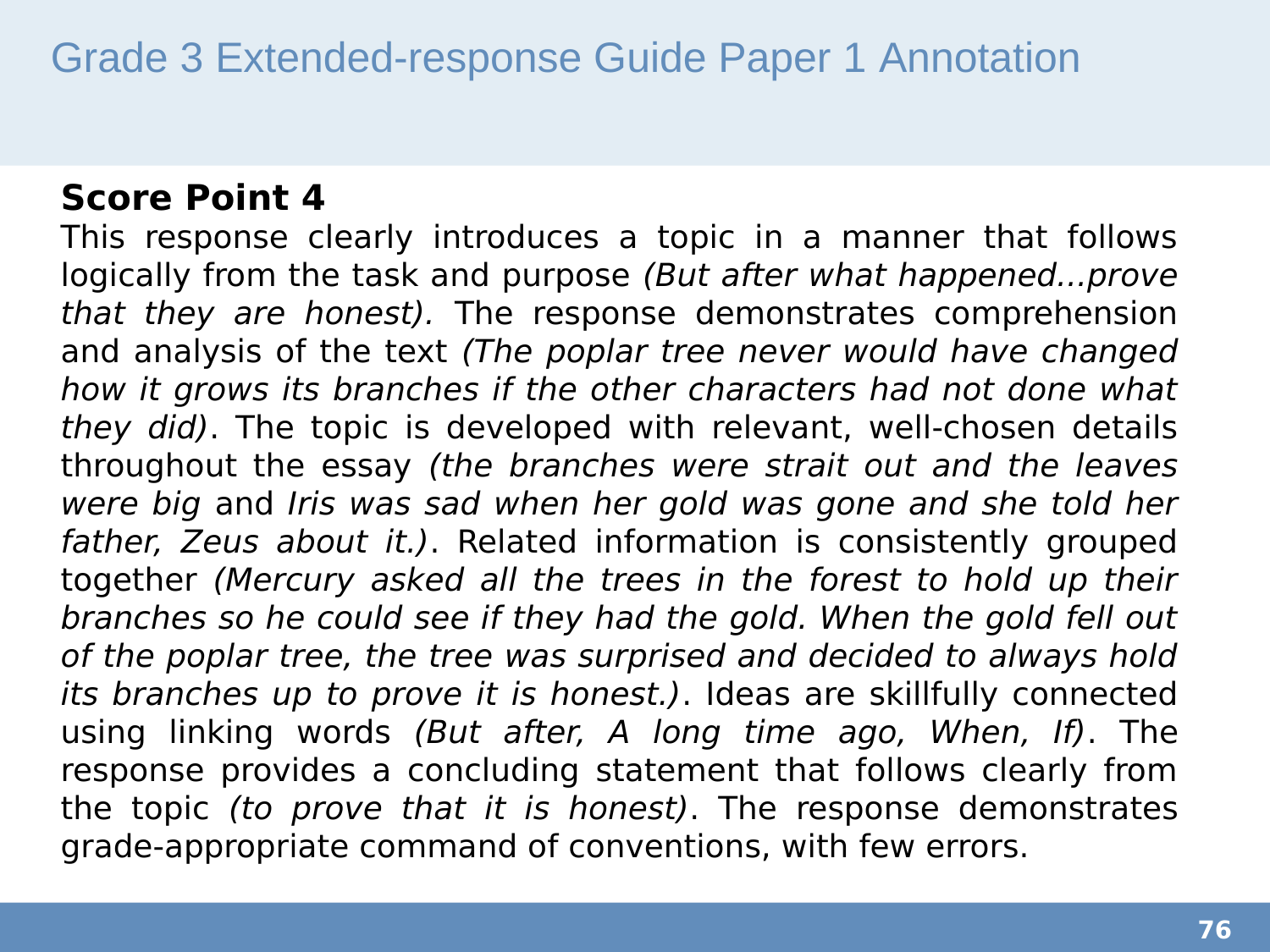

# Grade 3 Extended-response Guide Paper 1 Annotation
Score Point 4
This response clearly introduces a topic in a manner that follows logically from the task and purpose (But after what happened...prove that they are honest). The response demonstrates comprehension and analysis of the text (The poplar tree never would have changed how it grows its branches if the other characters had not done what they did). The topic is developed with relevant, well-chosen details throughout the essay (the branches were strait out and the leaves were big and Iris was sad when her gold was gone and she told her father, Zeus about it.). Related information is consistently grouped together (Mercury asked all the trees in the forest to hold up their branches so he could see if they had the gold. When the gold fell out of the poplar tree, the tree was surprised and decided to always hold its branches up to prove it is honest.). Ideas are skillfully connected using linking words (But after, A long time ago, When, If). The response provides a concluding statement that follows clearly from the topic (to prove that it is honest). The response demonstrates grade-appropriate command of conventions, with few errors.

76